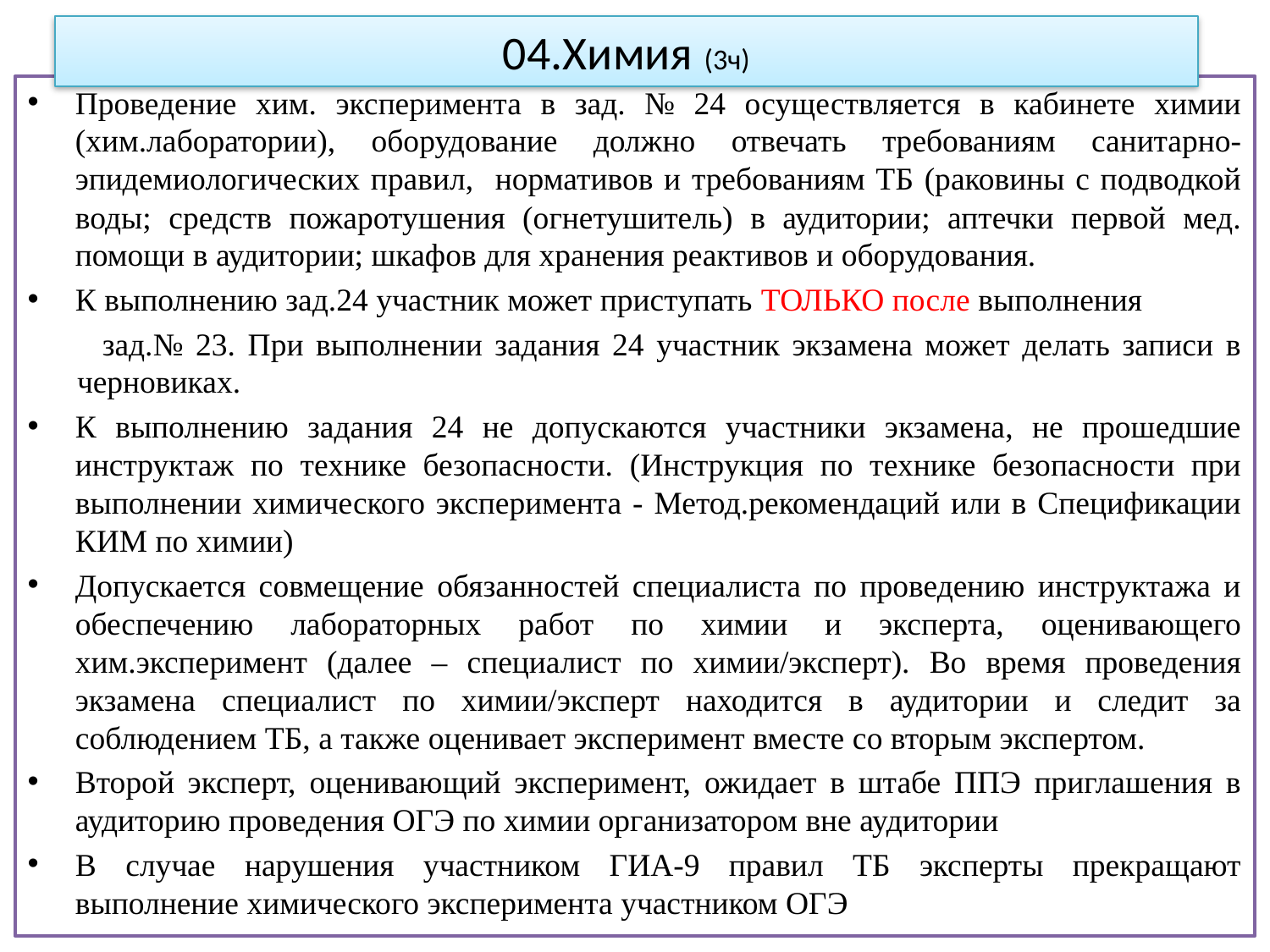

# 04.Химия (3ч)
Проведение хим. эксперимента в зад. № 24 осуществляется в кабинете химии (хим.лаборатории), оборудование должно отвечать требованиям санитарно-эпидемиологических правил,  нормативов и требованиям ТБ (раковины с подводкой воды; средств пожаротушения (огнетушитель) в аудитории; аптечки первой мед. помощи в аудитории; шкафов для хранения реактивов и оборудования.
К выполнению зад.24 участник может приступать ТОЛЬКО после выполнения
      зад.№ 23. При выполнении задания 24 участник экзамена может делать записи в черновиках.
К выполнению задания 24 не допускаются участники экзамена, не прошедшие инструктаж по технике безопасности. (Инструкция по технике безопасности при выполнении химического эксперимента - Метод.рекомендаций или в Спецификации КИМ по химии)
Допускается совмещение обязанностей специалиста по проведению инструктажа и обеспечению лабораторных работ по химии и эксперта, оценивающего хим.эксперимент (далее – специалист по химии/эксперт). Во время проведения экзамена специалист по химии/эксперт находится в аудитории и следит за соблюдением ТБ, а также оценивает эксперимент вместе со вторым экспертом.
Второй эксперт, оценивающий эксперимент, ожидает в штабе ППЭ приглашения в аудиторию проведения ОГЭ по химии организатором вне аудитории
В случае нарушения участником ГИА-9 правил ТБ эксперты прекращают выполнение химического эксперимента участником ОГЭ